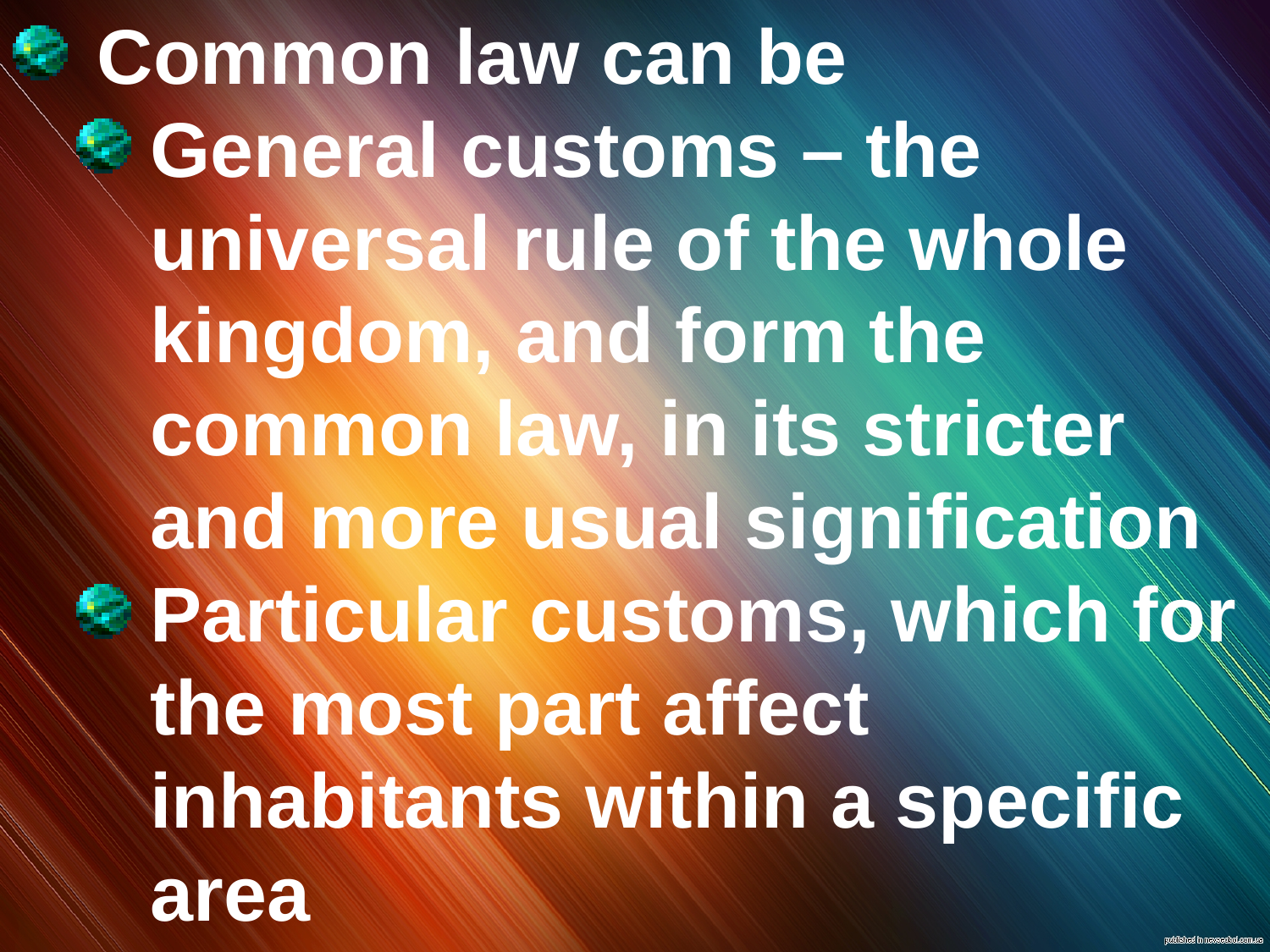

Common law can be
General customs – the universal rule of the whole kingdom, and form the common law, in its stricter and more usual signification
Particular customs, which for the most part affect inhabitants within a specific area